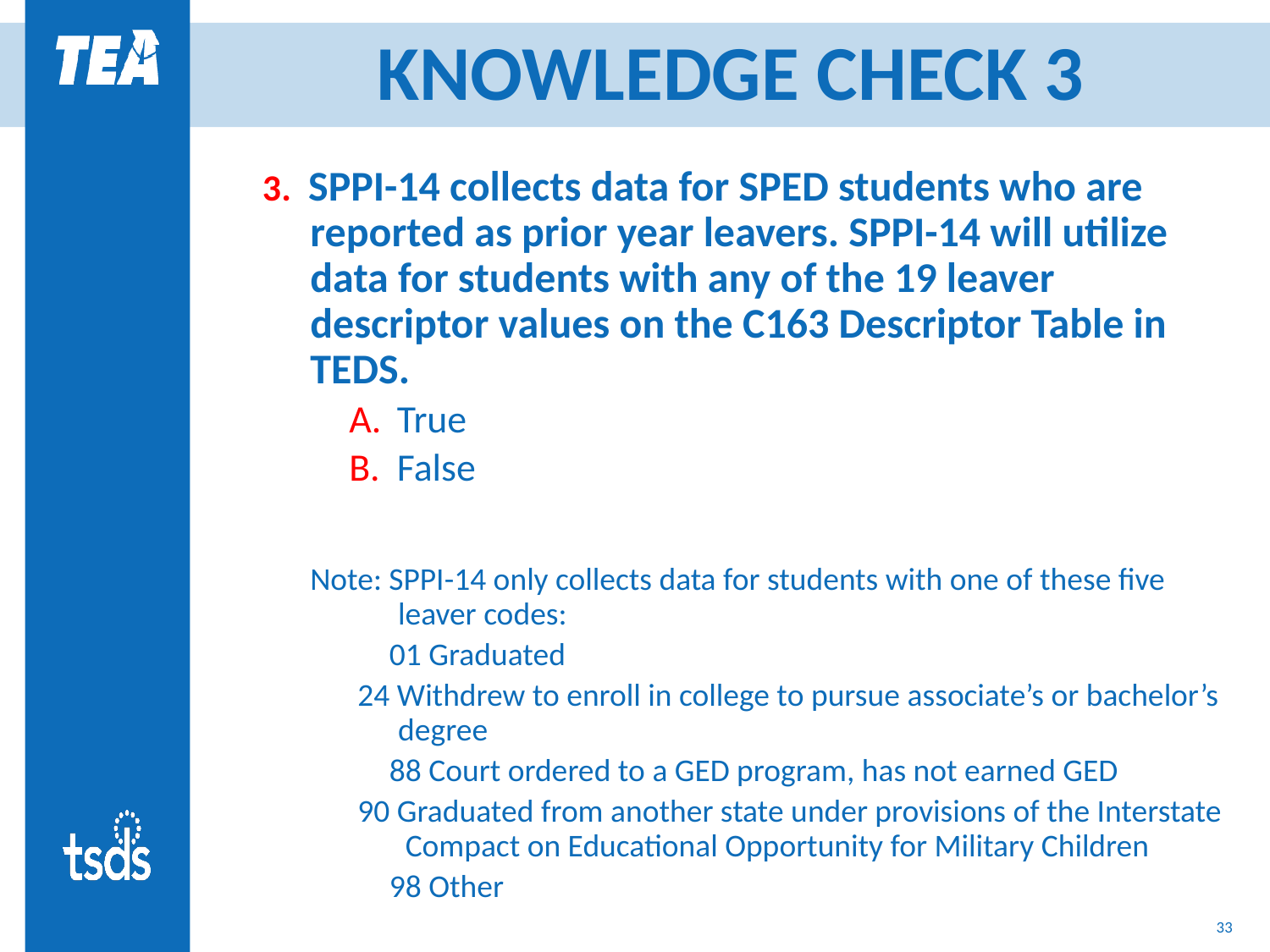

# KNOWLEDGE CHECK 3
3.  SPPI-14 collects data for SPED students who are reported as prior year leavers. SPPI-14 will utilize data for students with any of the 19 leaver descriptor values on the C163 Descriptor Table in TEDS.
True
False

Note: SPPI-14 only collects data for students with one of these five leaver codes:
	01 Graduated
24 Withdrew to enroll in college to pursue associate’s or bachelor’s degree
	88 Court ordered to a GED program, has not earned GED
90 Graduated from another state under provisions of the Interstate Compact on Educational Opportunity for Military Children
	98 Other

33